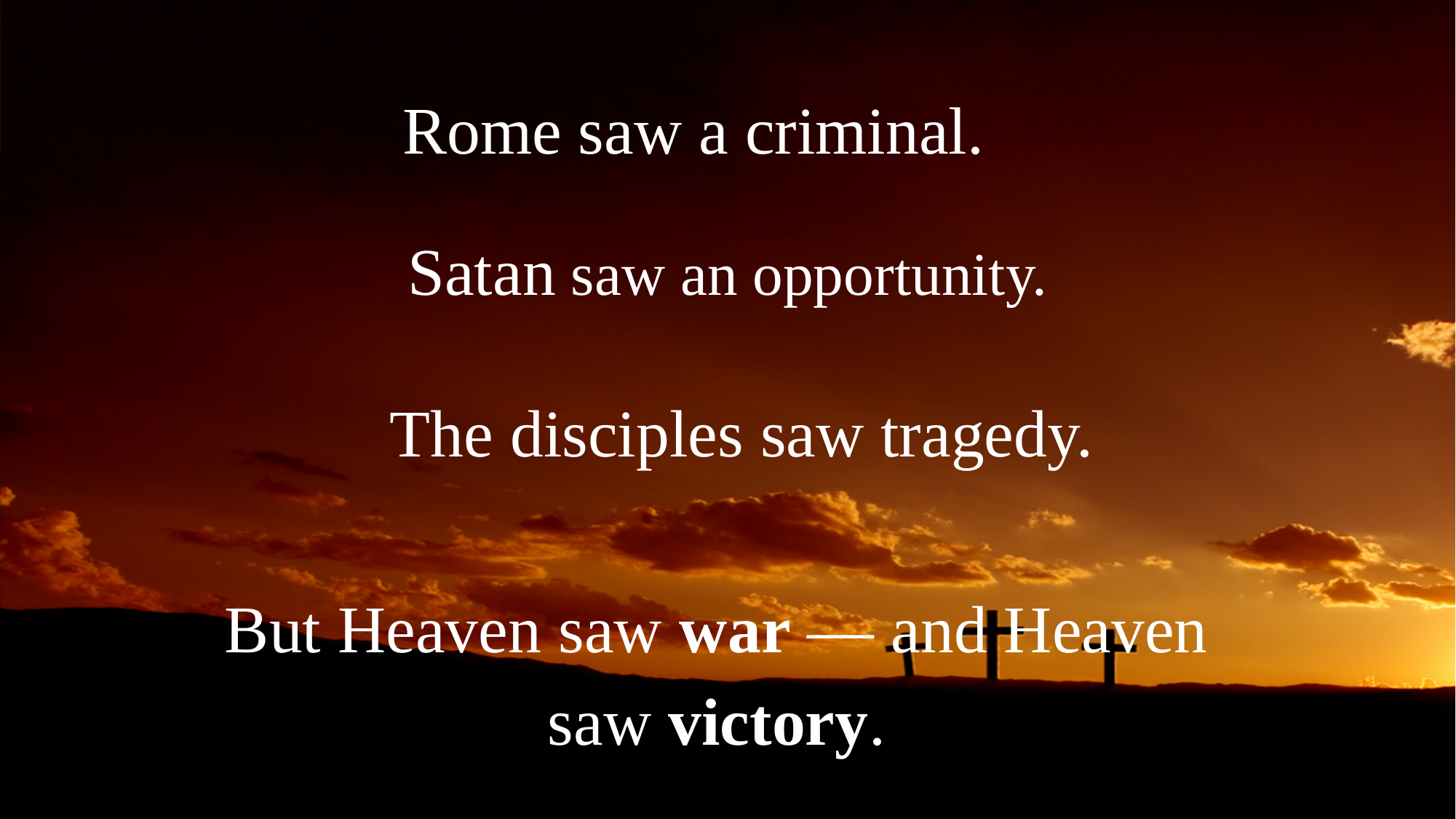

Rome saw a criminal.
Satan saw an opportunity.
The disciples saw tragedy.
But Heaven saw war — and Heaven saw victory.